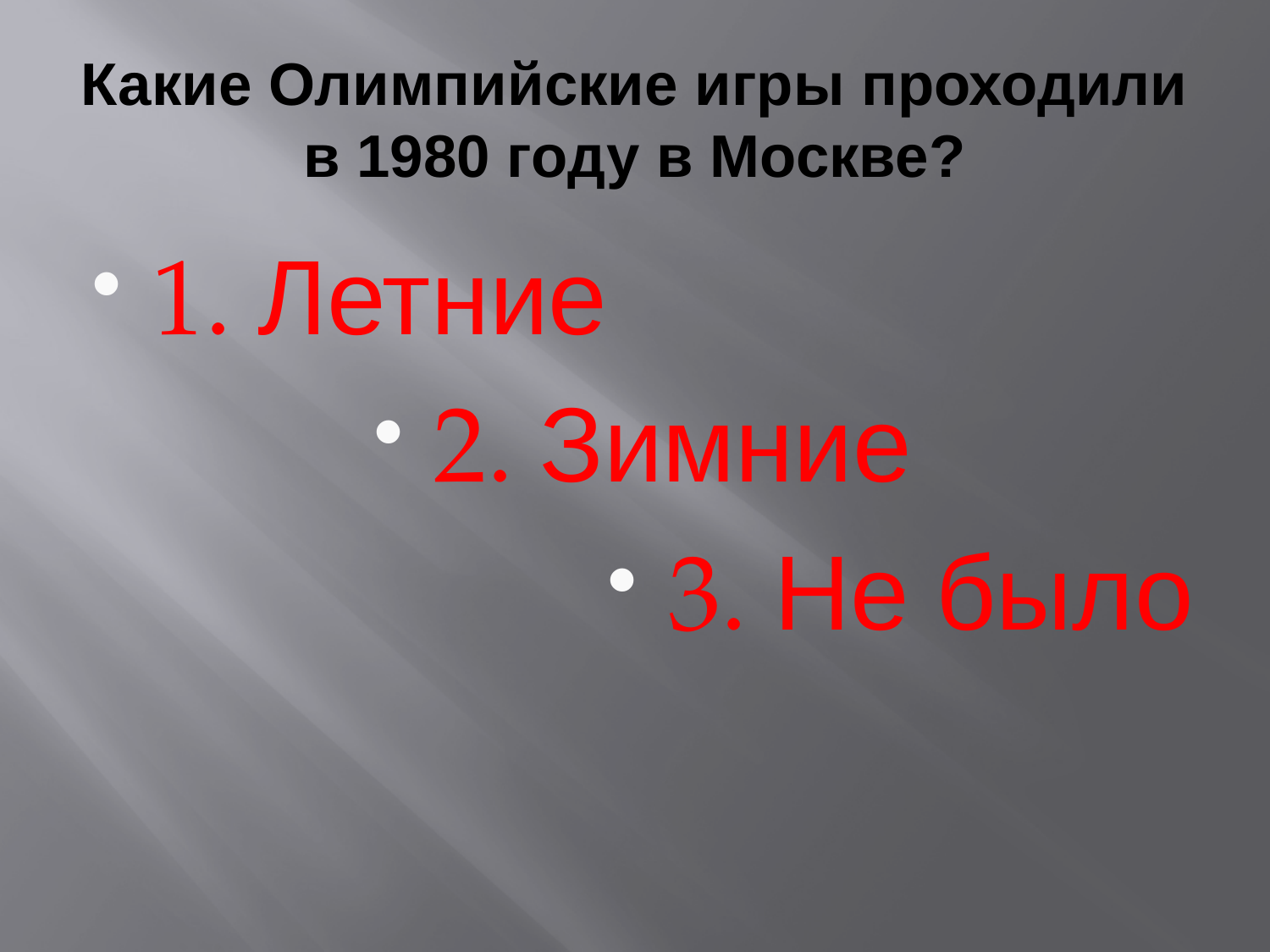

# Какие Олимпийские игры проходили в 1980 году в Москве?
1. Летние
2. Зимние
3. Не было